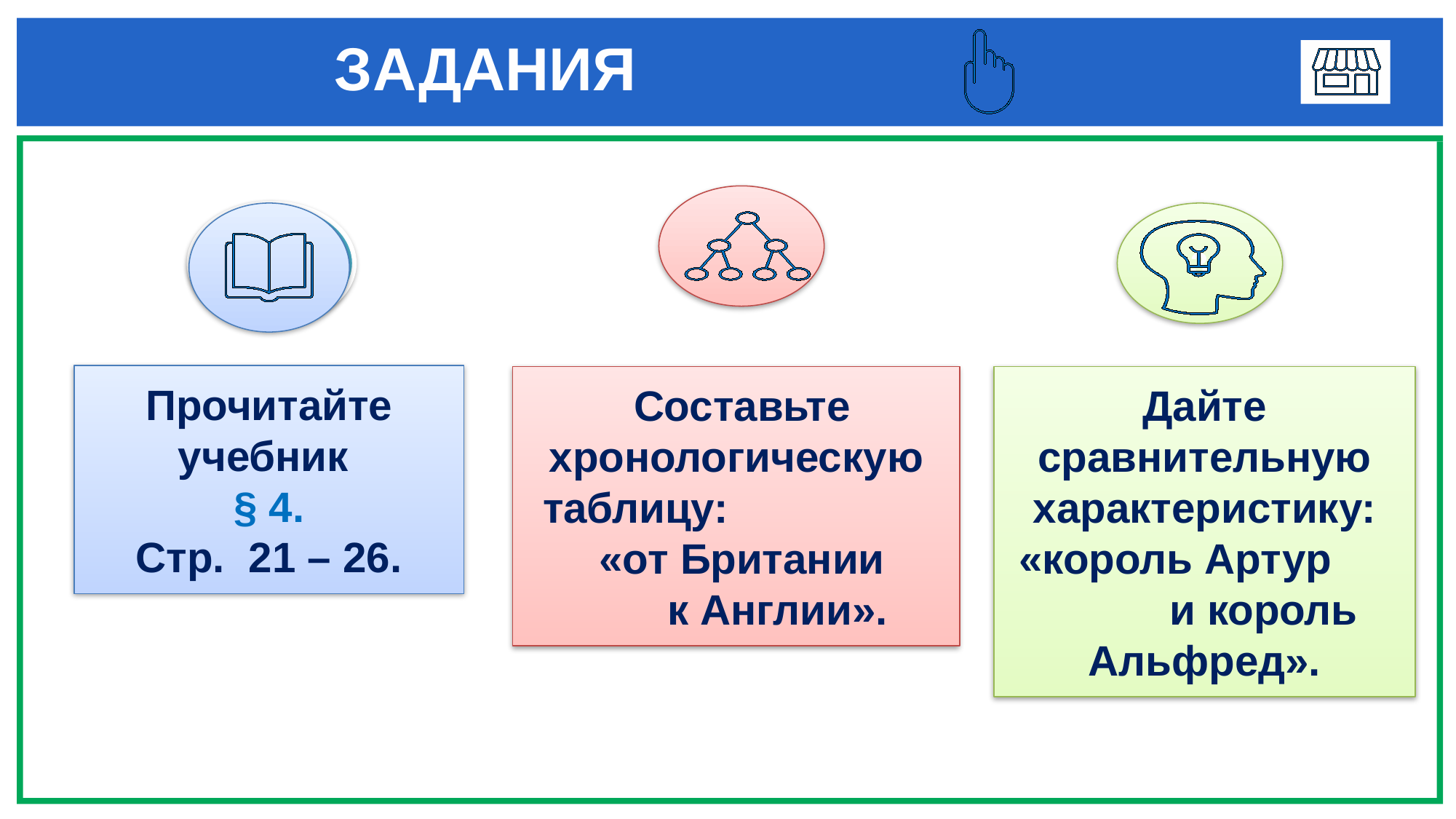

# ЗАДАНИЯ

1

3

Прочитайте учебник
§ 4.
Стр.  21 – 26.
 Составьте хронологическую таблицу:                       «от Британии            к Англии».
Дайте сравнительную характеристику:
«король Артур                и король Альфред».